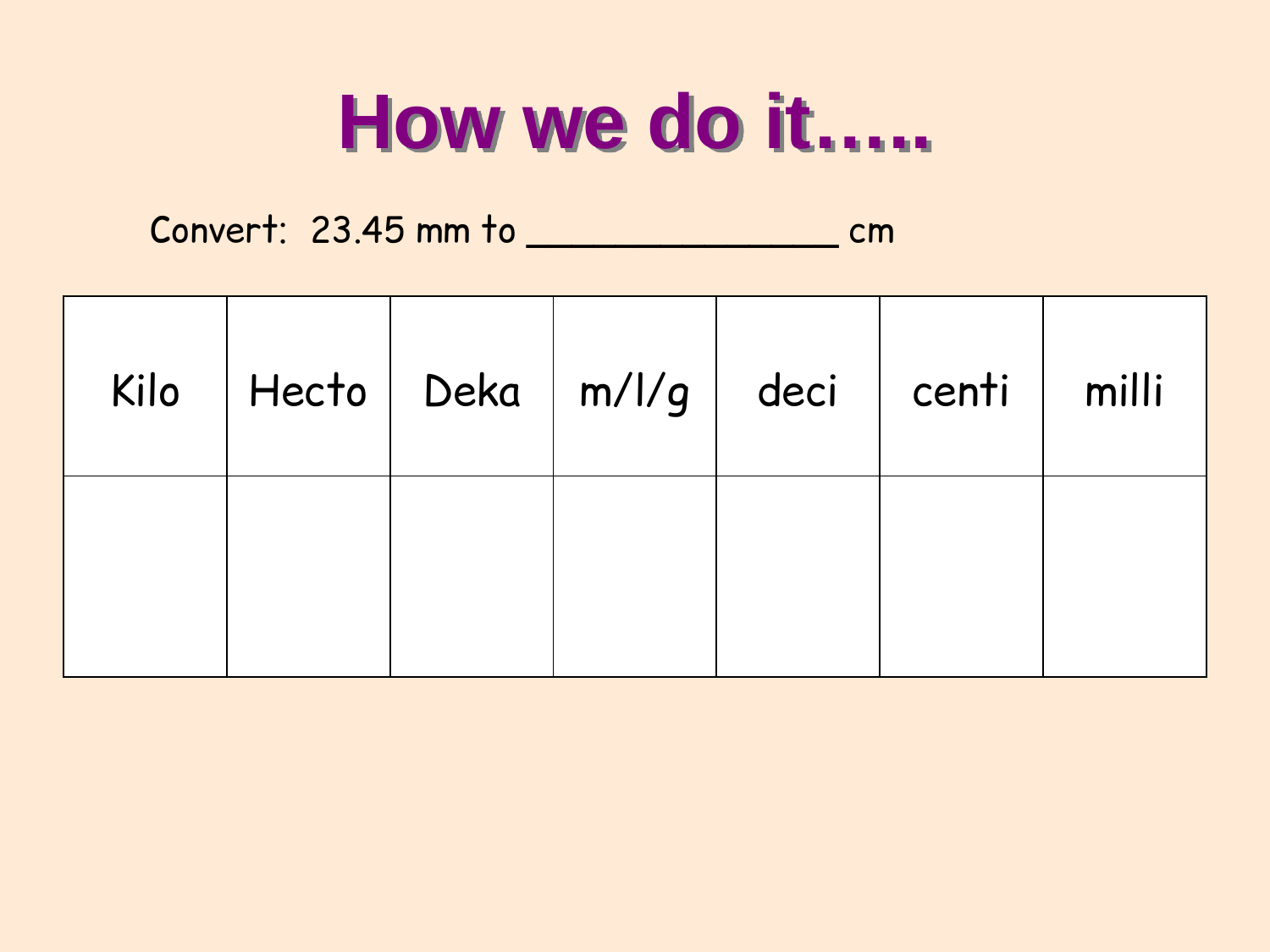

# How we do it…..
Convert:  23.45 mm to ______________ cm
| Kilo | Hecto | Deka | m/l/g | deci | centi | milli |
| --- | --- | --- | --- | --- | --- | --- |
|  |  |  |  |  |  |  |